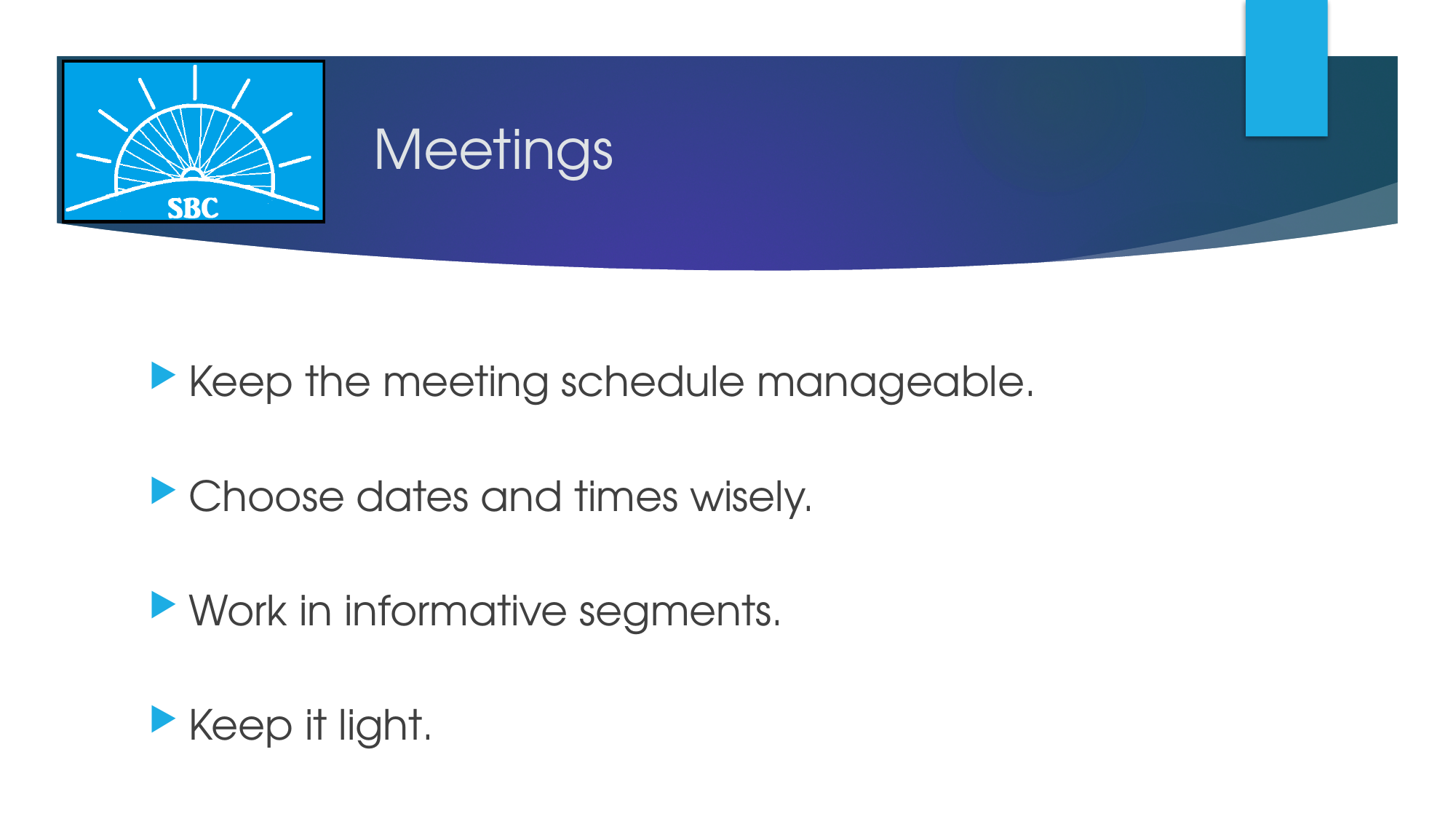

# Meetings
Keep the meeting schedule manageable.
Choose dates and times wisely.
Work in informative segments.
Keep it light.